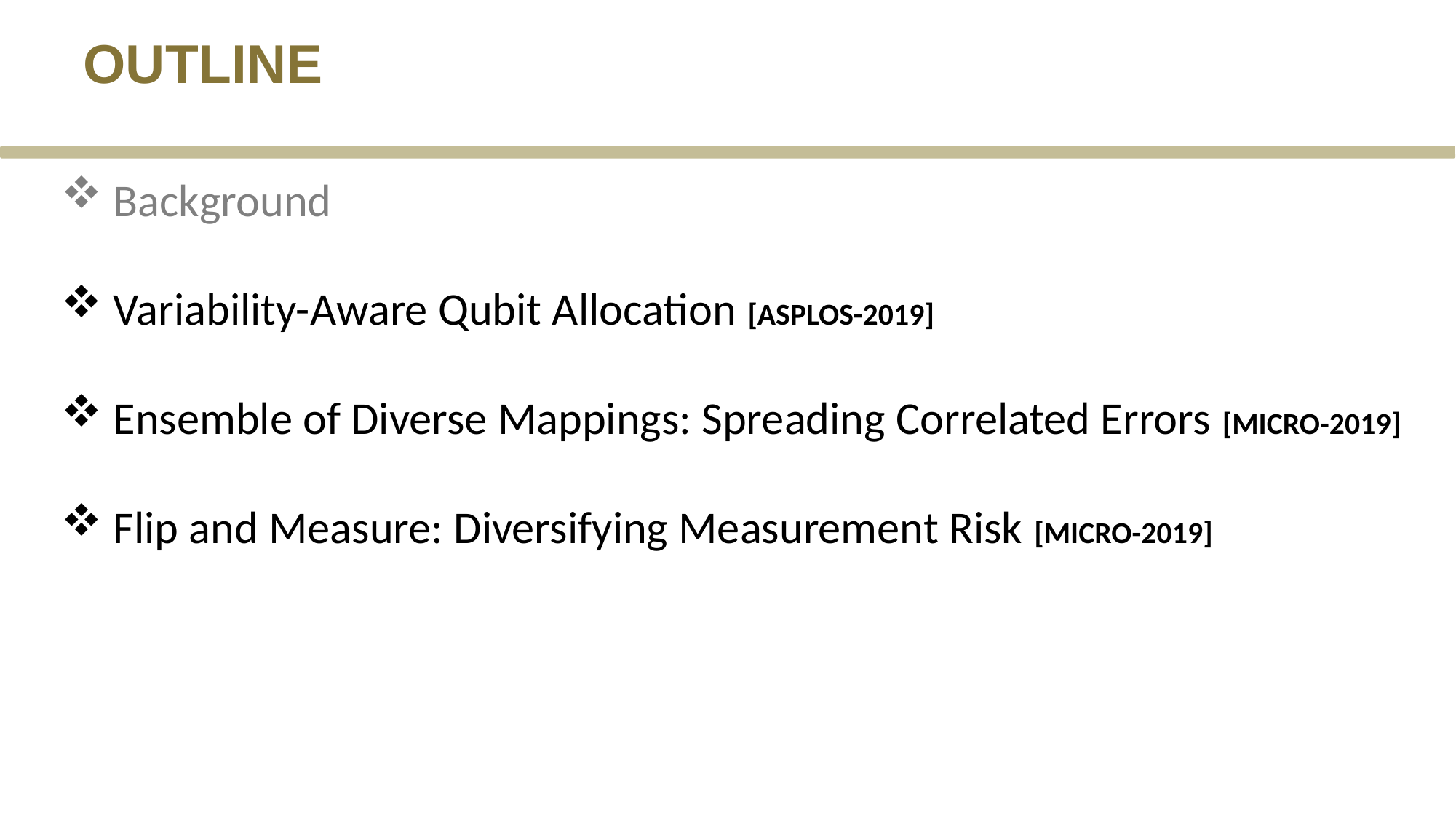

# OUTLINE
 Background

 Variability-Aware Qubit Allocation [ASPLOS-2019]

 Ensemble of Diverse Mappings: Spreading Correlated Errors [MICRO-2019]

 Flip and Measure: Diversifying Measurement Risk [MICRO-2019]